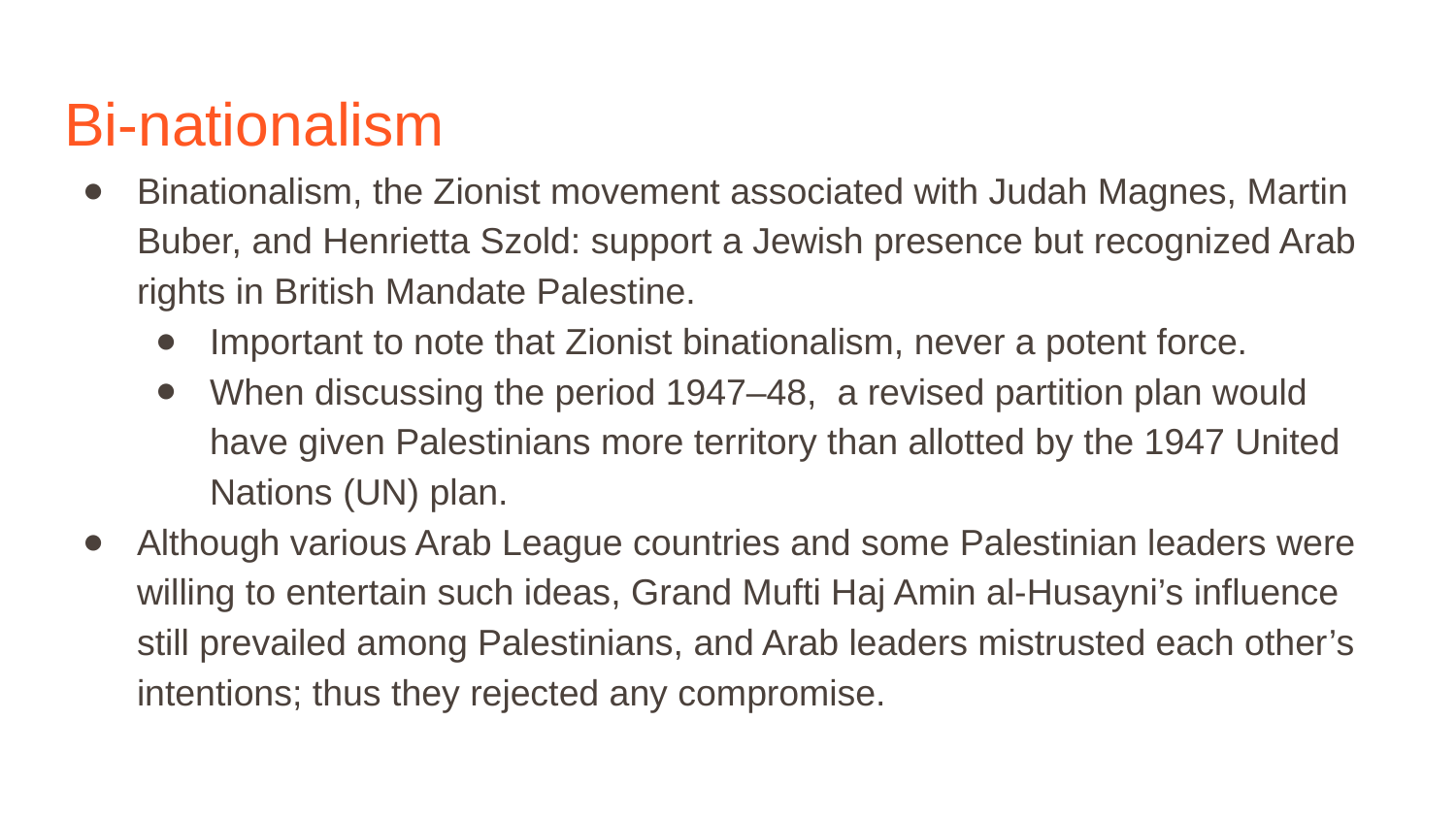

# Bi-nationalism
Binationalism, the Zionist movement associated with Judah Magnes, Martin Buber, and Henrietta Szold: support a Jewish presence but recognized Arab rights in British Mandate Palestine.
Important to note that Zionist binationalism, never a potent force.
When discussing the period 1947–48,  a revised partition plan would have given Palestinians more territory than allotted by the 1947 United Nations (UN) plan.
Although various Arab League countries and some Palestinian leaders were willing to entertain such ideas, Grand Mufti Haj Amin al-Husayni’s influence still prevailed among Palestinians, and Arab leaders mistrusted each other’s intentions; thus they rejected any compromise.